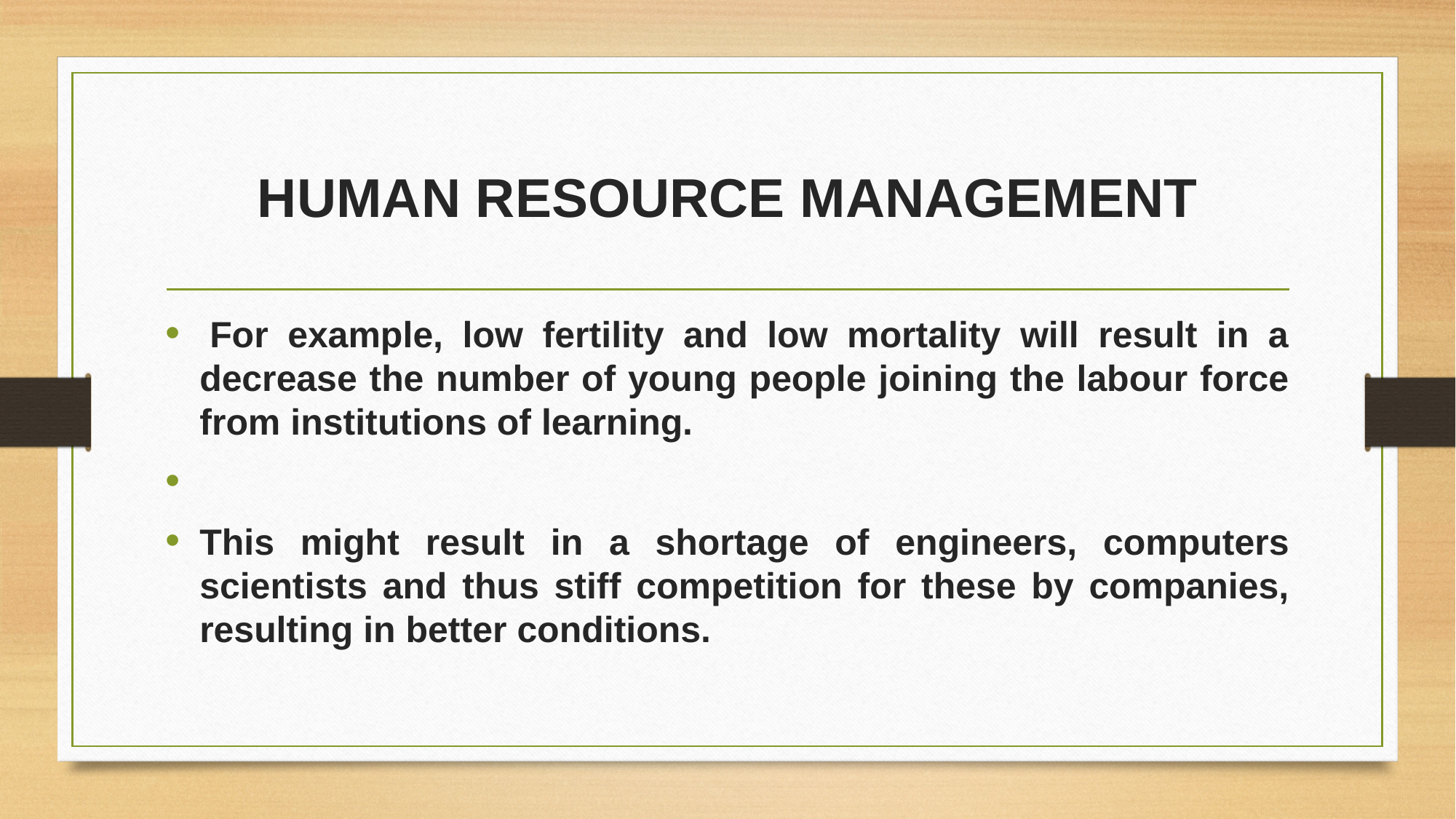

# HUMAN RESOURCE MANAGEMENT
 For example, low fertility and low mortality will result in a decrease the number of young people joining the labour force from institutions of learning.

This might result in a shortage of engineers, computers scientists and thus stiff competition for these by companies, resulting in better conditions.